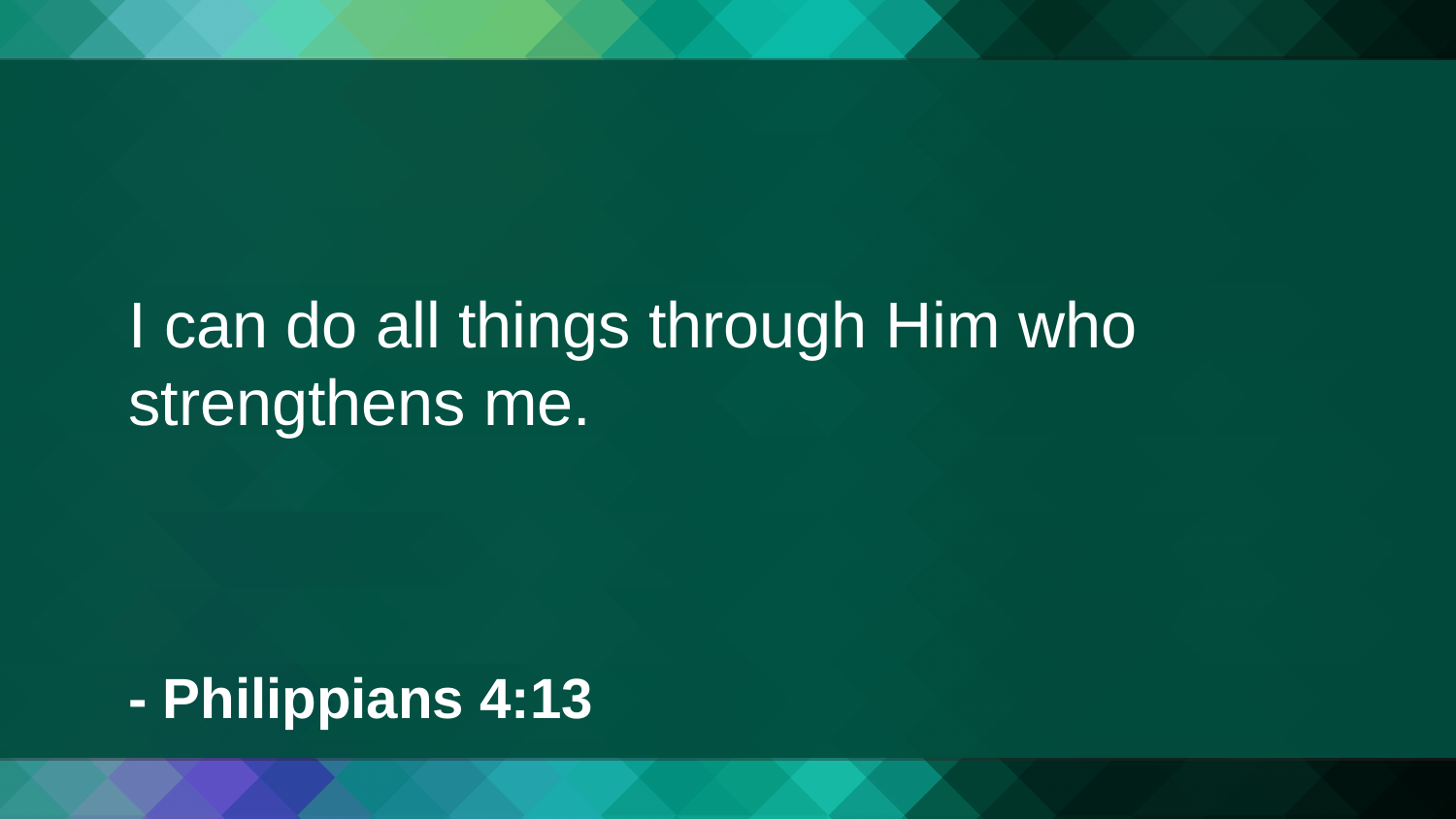

I can do all things through Him who strengthens me.
- Philippians 4:13